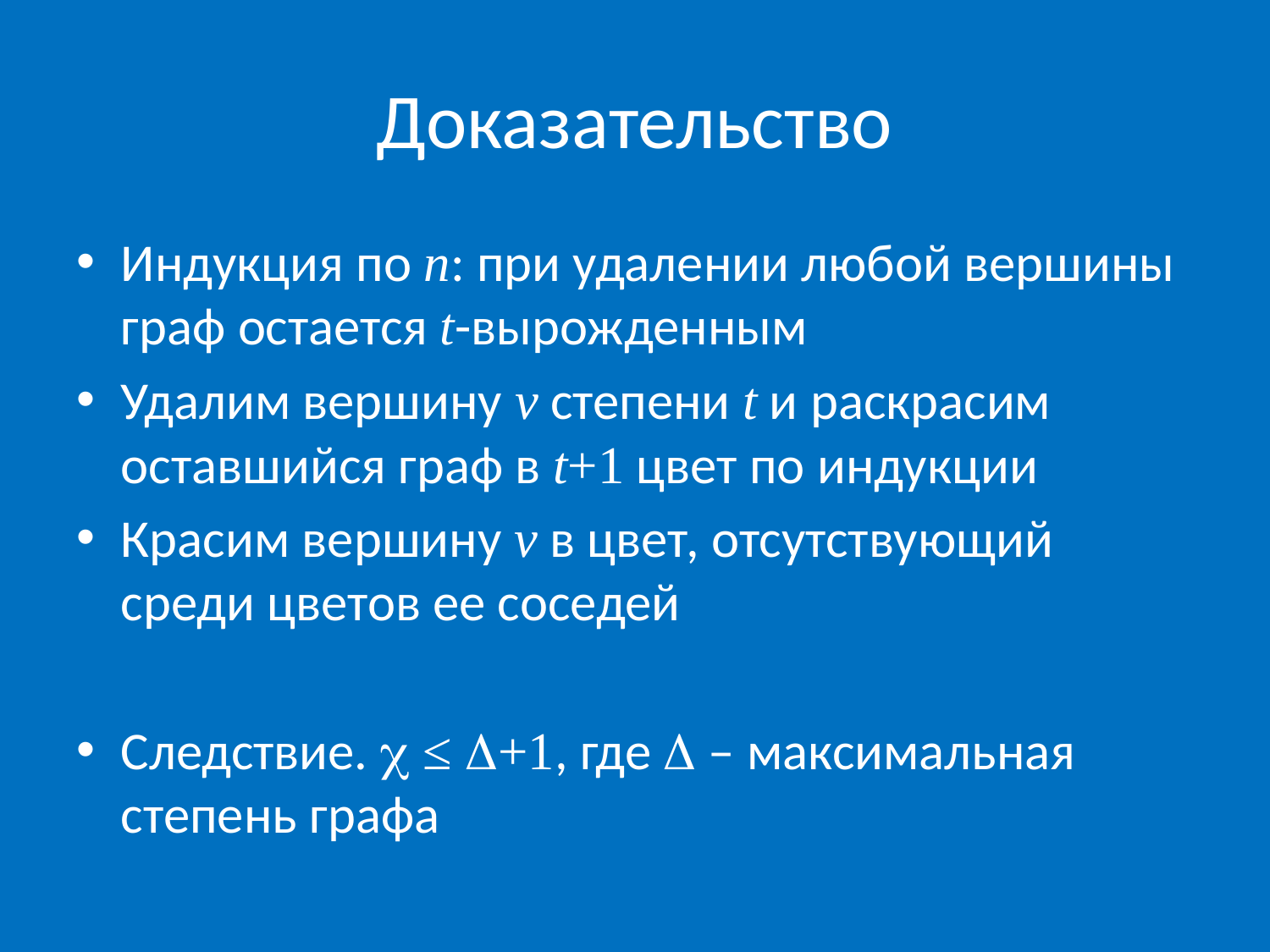

# Доказательство
Индукция по n: при удалении любой вершины граф остается t-вырожденным
Удалим вершину v степени t и раскрасим оставшийся граф в t+1 цвет по индукции
Красим вершину v в цвет, отсутствующий среди цветов ее соседей

Следствие. χ ≤ Δ+1, где Δ – максимальная степень графа